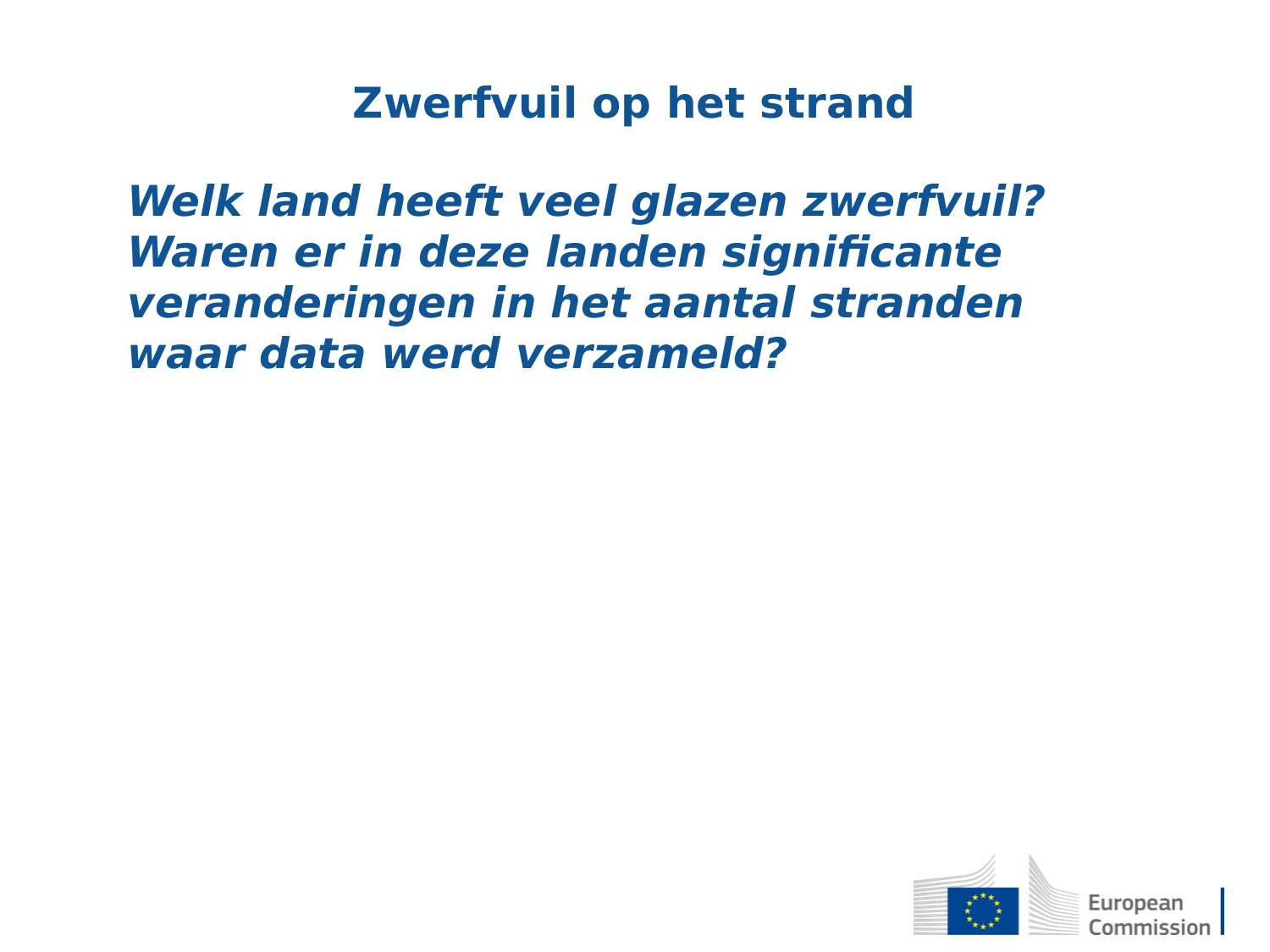

# Zwerfvuil op het strand

Welk land heeft veel glazen zwerfvuil? Waren er in deze landen significante veranderingen in het aantal stranden waar data werd verzameld?